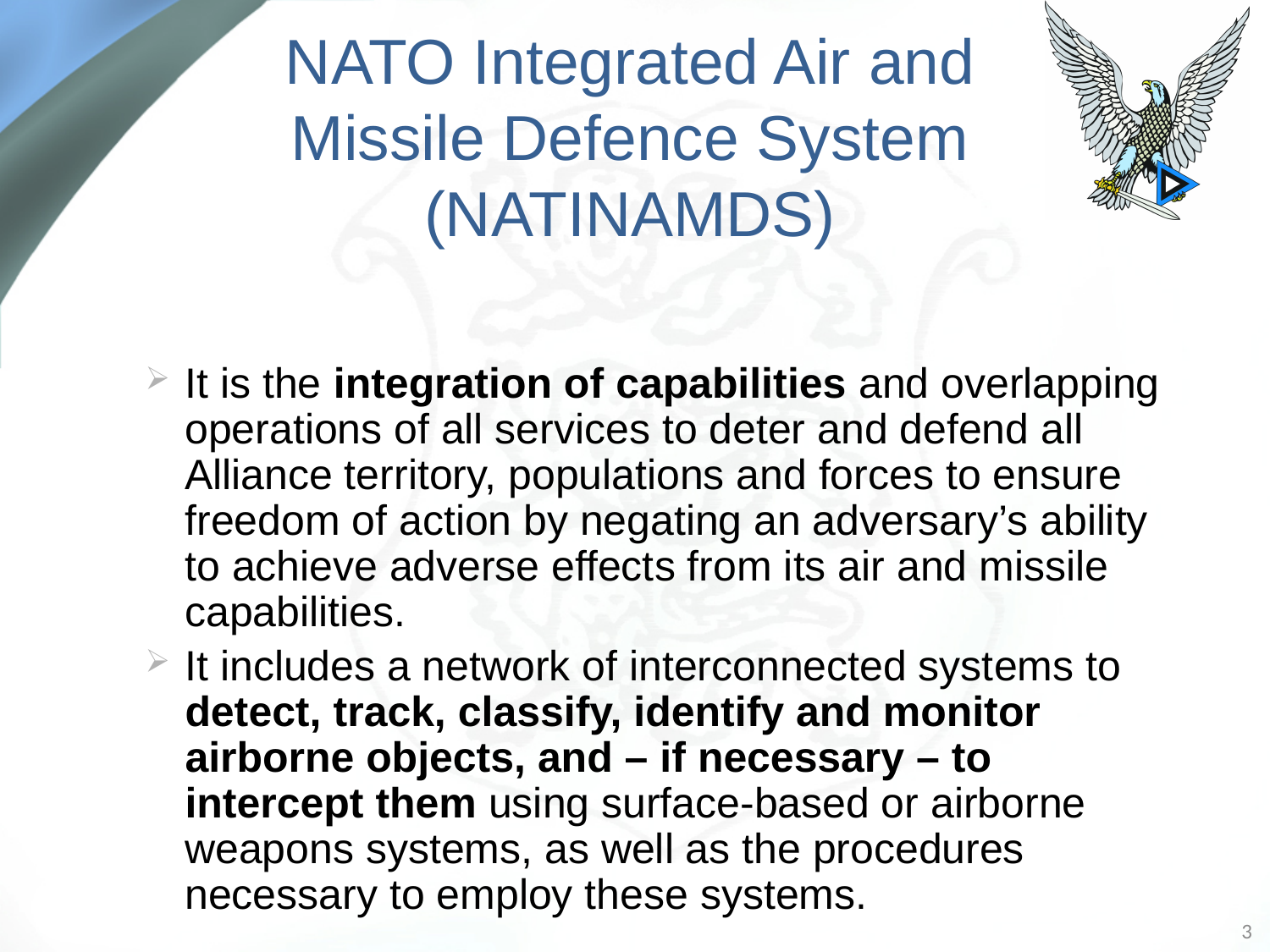

# NATO Integrated Air and Missile Defence System (NATINAMDS)

It is the integration of capabilities and overlapping operations of all services to deter and defend all Alliance territory, populations and forces to ensure freedom of action by negating an adversary’s ability to achieve adverse effects from its air and missile capabilities.
It includes a network of interconnected systems to detect, track, classify, identify and monitor airborne objects, and – if necessary – to intercept them using surface-based or airborne weapons systems, as well as the procedures necessary to employ these systems.

3